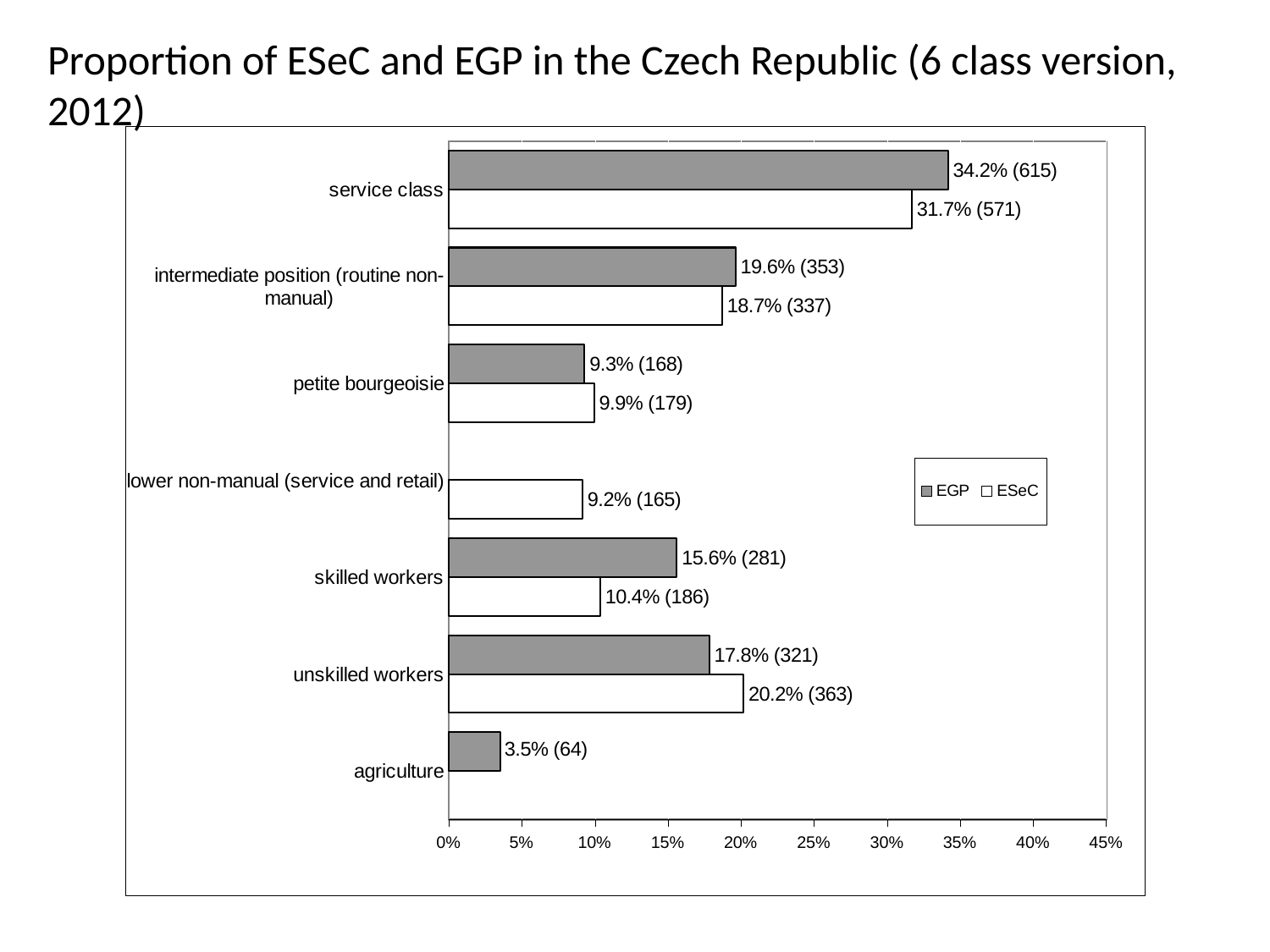

Proportion of ESeC and EGP in the Czech Republic (6 class version, 2012)

### Chart

| Category | ESeC | EGP |
|---|---|---|
| agriculture | None | 0.0353 |
| unskilled workers | 0.20170000000000002 | 0.1782 |
| skilled workers | 0.1035 | 0.156 |
| lower non-manual (service and retail) | 0.09150000000000001 | None |
| petite bourgeoisie | 0.0994 | 0.0928 |
| intermediate position (routine non-manual) | 0.187 | 0.1961 |
| service class | 0.3169 | 0.3417 |